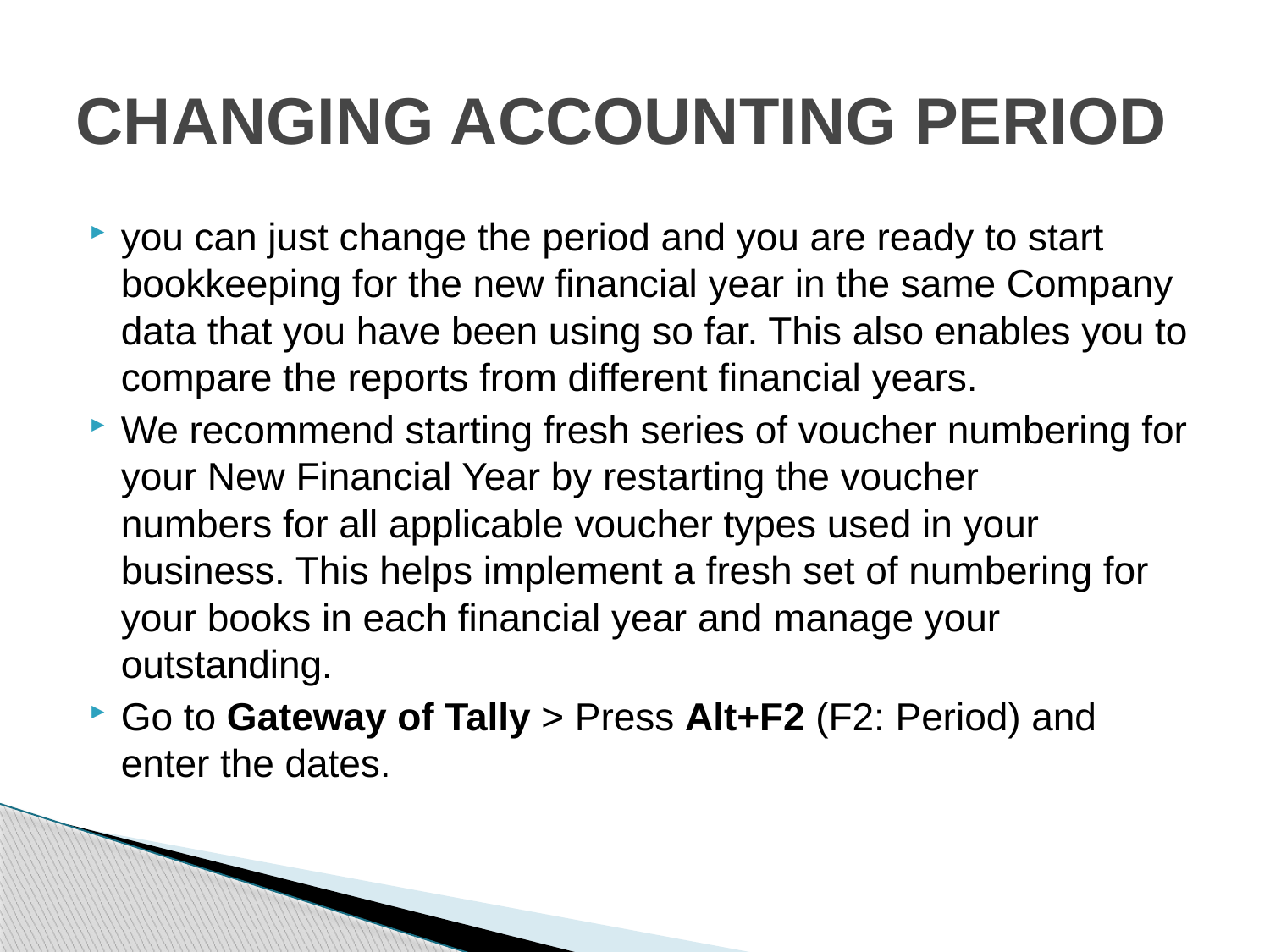

# CHANGING ACCOUNTING PERIOD
you can just change the period and you are ready to start bookkeeping for the new financial year in the same Company data that you have been using so far. This also enables you to compare the reports from different financial years.
We recommend starting fresh series of voucher numbering for your New Financial Year by restarting the voucher numbers for all applicable voucher types used in your business. This helps implement a fresh set of numbering for your books in each financial year and manage your outstanding.
Go to Gateway of Tally > Press Alt+F2 (F2: Period) and enter the dates.